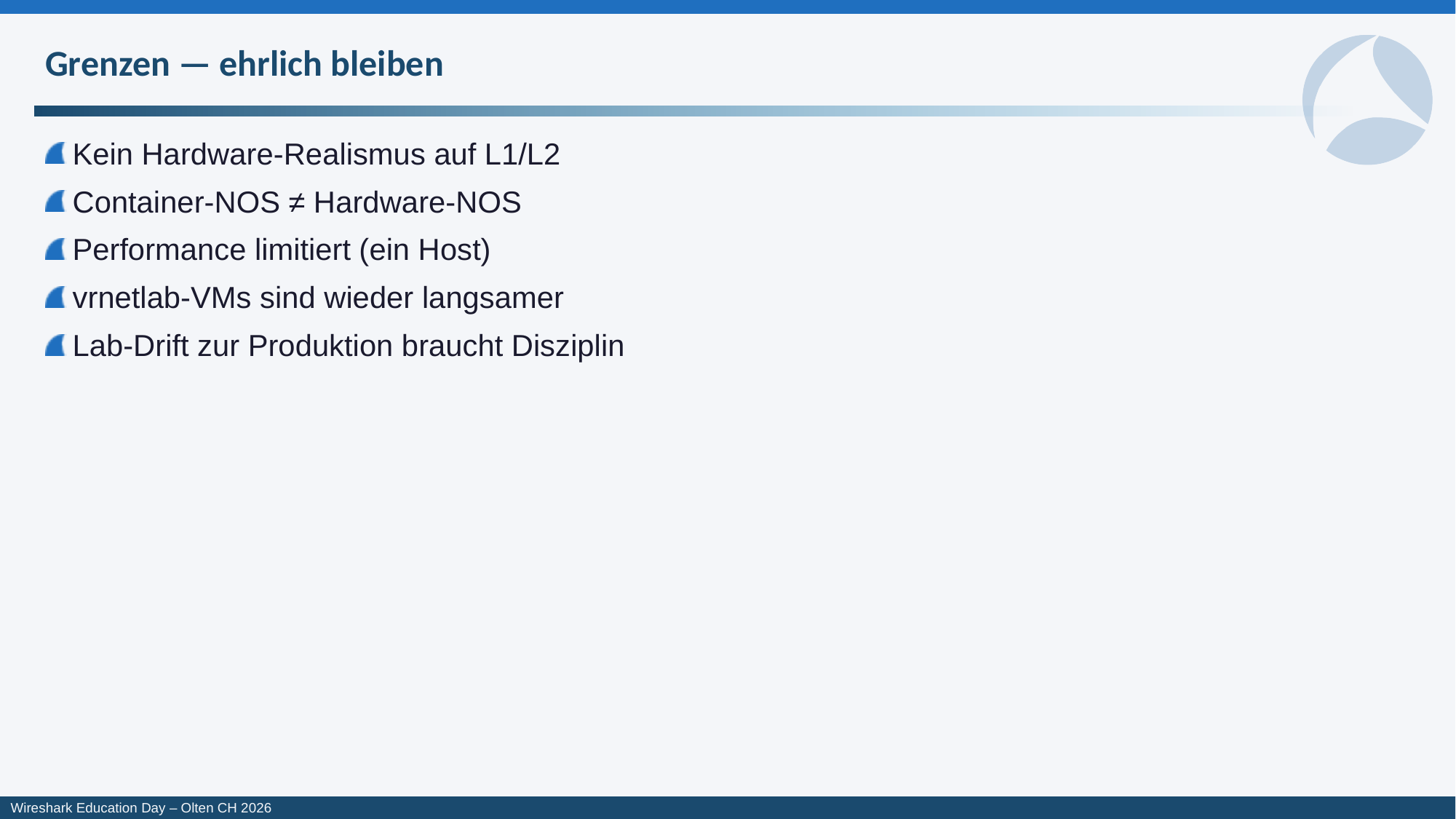

# Grenzen — ehrlich bleiben
Kein Hardware-Realismus auf L1/L2
Container-NOS ≠ Hardware-NOS
Performance limitiert (ein Host)
vrnetlab-VMs sind wieder langsamer
Lab-Drift zur Produktion braucht Disziplin